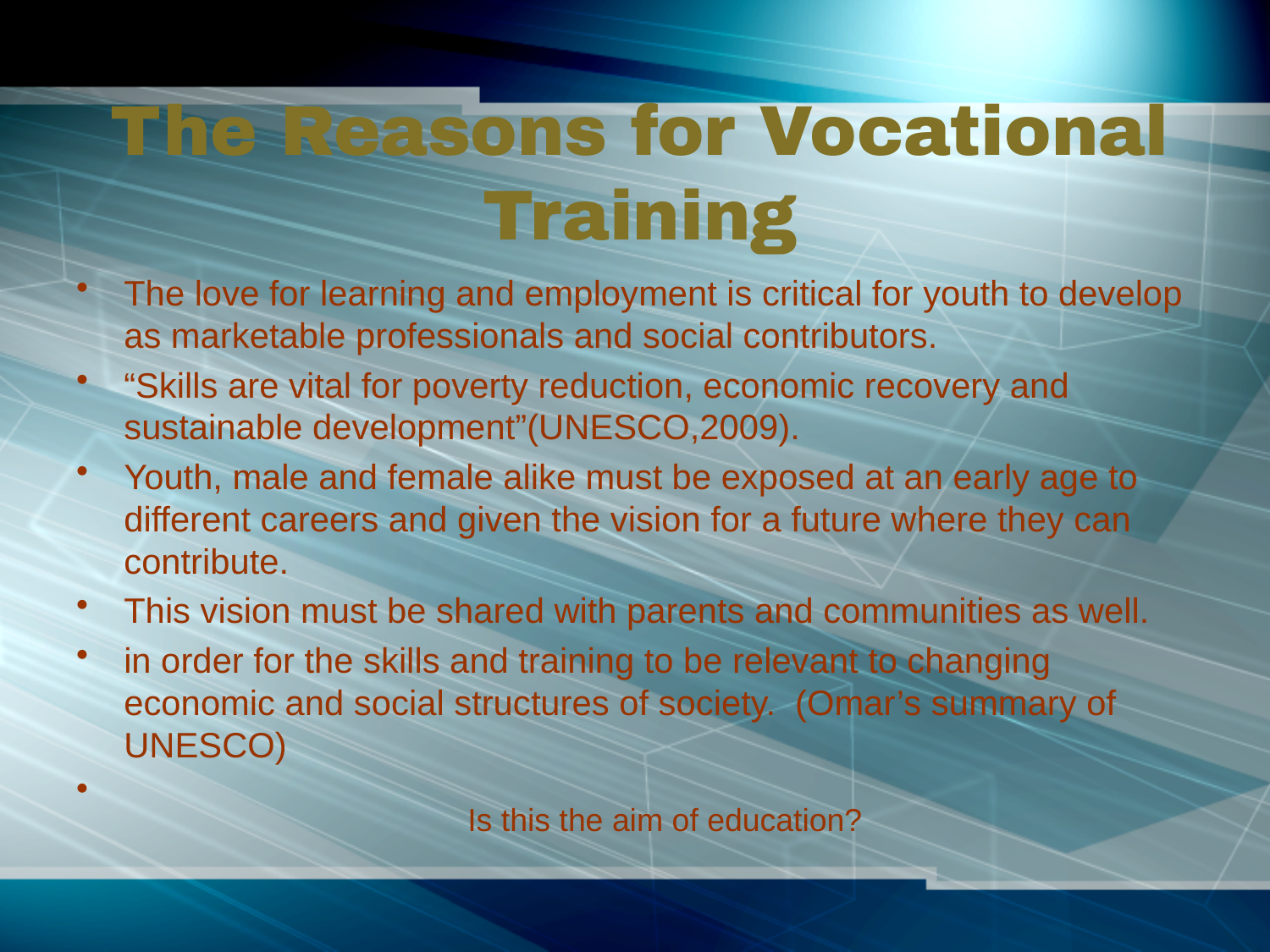

# The Reasons for Vocational Training
The love for learning and employment is critical for youth to develop as marketable professionals and social contributors.
“Skills are vital for poverty reduction, economic recovery and sustainable development”(UNESCO,2009).
Youth, male and female alike must be exposed at an early age to different careers and given the vision for a future where they can contribute.
This vision must be shared with parents and communities as well.
in order for the skills and training to be relevant to changing economic and social structures of society.  (Omar’s summary of UNESCO)

Is this the aim of education?